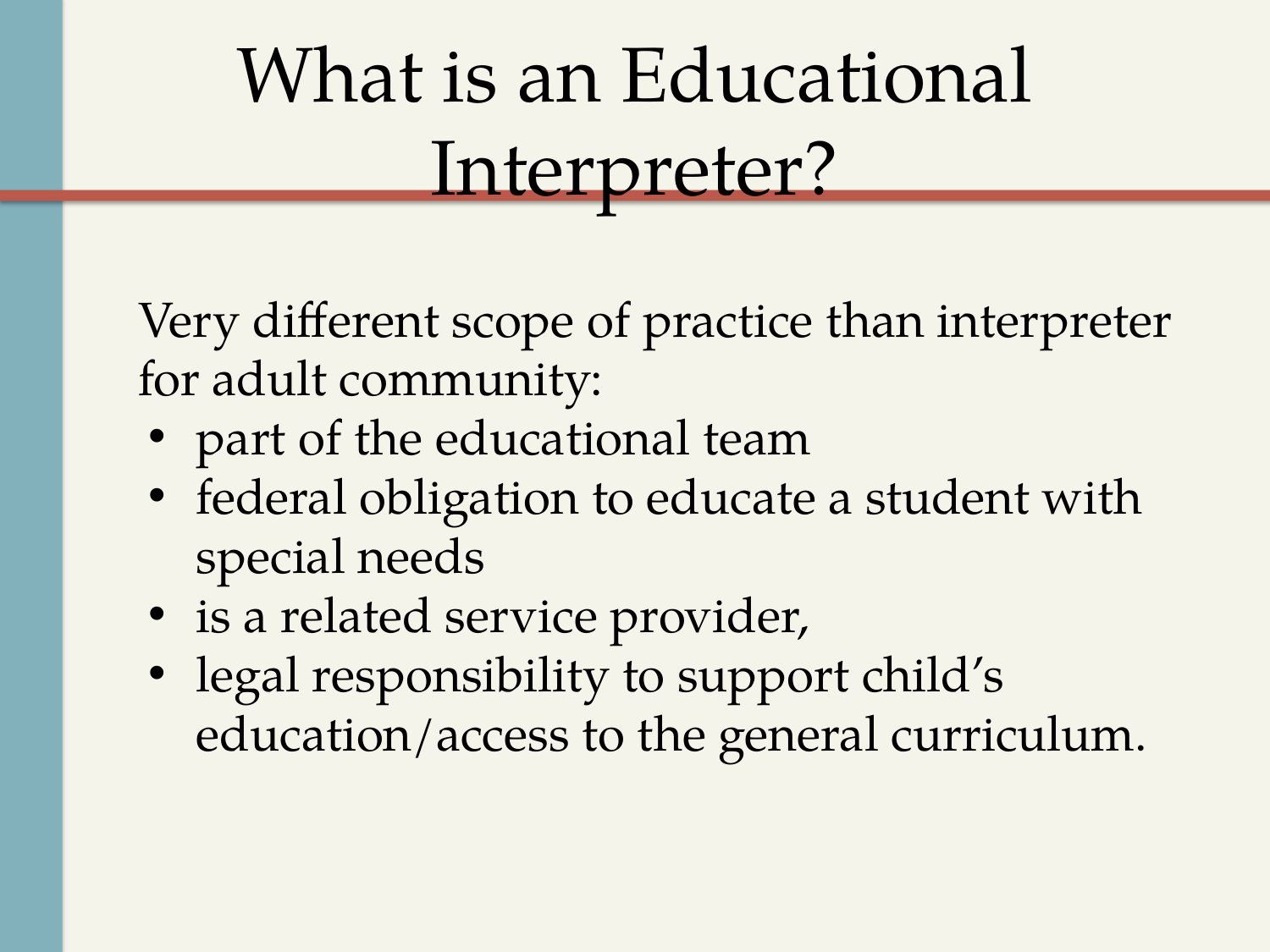

# What is an Educational Interpreter?
Very different scope of practice than interpreter for adult community:
part of the educational team
federal obligation to educate a student with special needs
is a related service provider,
legal responsibility to support child’s education/access to the general curriculum.